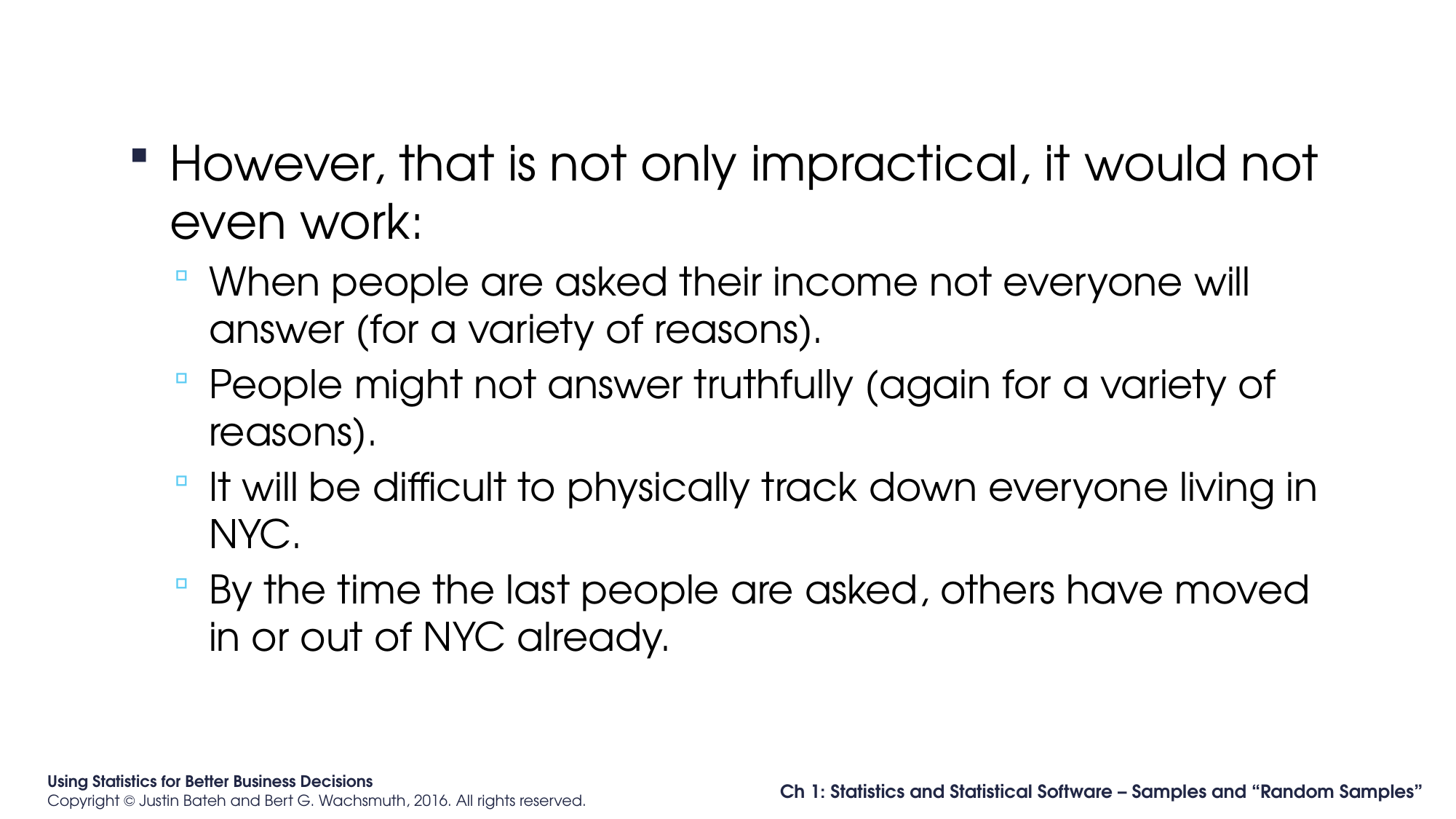

However, that is not only impractical, it would not even work:
When people are asked their income not everyone will answer (for a variety of reasons).
People might not answer truthfully (again for a variety of reasons).
It will be difficult to physically track down everyone living in NYC.
By the time the last people are asked, others have moved in or out of NYC already.

Ch 1: Statistics and Statistical Software – Samples and “Random Samples”